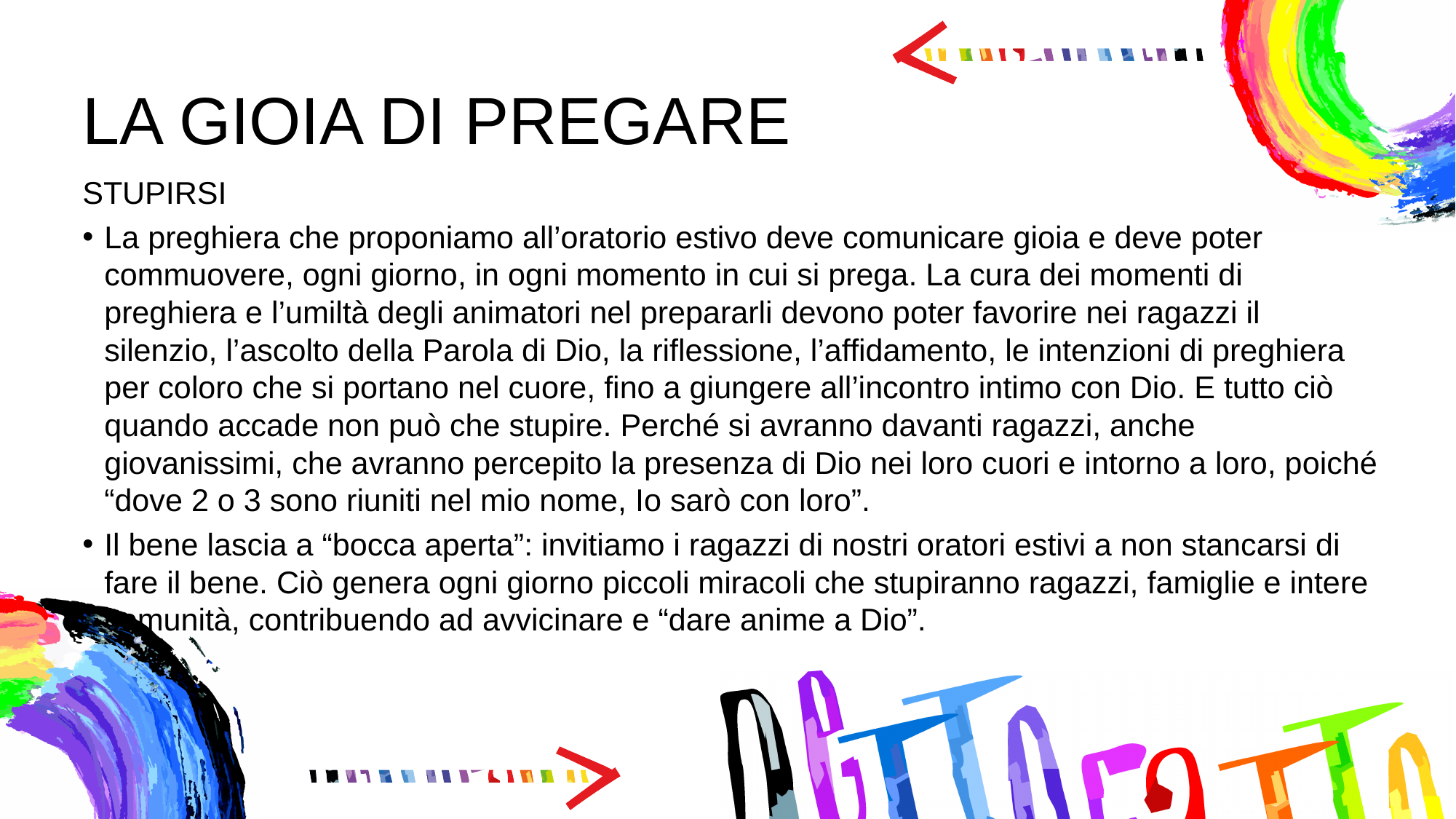

# LA GIOIA DI PREGARE
STUPIRSI
La preghiera che proponiamo all’oratorio estivo deve comunicare gioia e deve poter commuovere, ogni giorno, in ogni momento in cui si prega. La cura dei momenti di preghiera e l’umiltà degli animatori nel prepararli devono poter favorire nei ragazzi il silenzio, l’ascolto della Parola di Dio, la riflessione, l’affidamento, le intenzioni di preghiera per coloro che si portano nel cuore, fino a giungere all’incontro intimo con Dio. E tutto ciò quando accade non può che stupire. Perché si avranno davanti ragazzi, anche giovanissimi, che avranno percepito la presenza di Dio nei loro cuori e intorno a loro, poiché “dove 2 o 3 sono riuniti nel mio nome, Io sarò con loro”.
Il bene lascia a “bocca aperta”: invitiamo i ragazzi di nostri oratori estivi a non stancarsi di fare il bene. Ciò genera ogni giorno piccoli miracoli che stupiranno ragazzi, famiglie e intere comunità, contribuendo ad avvicinare e “dare anime a Dio”.